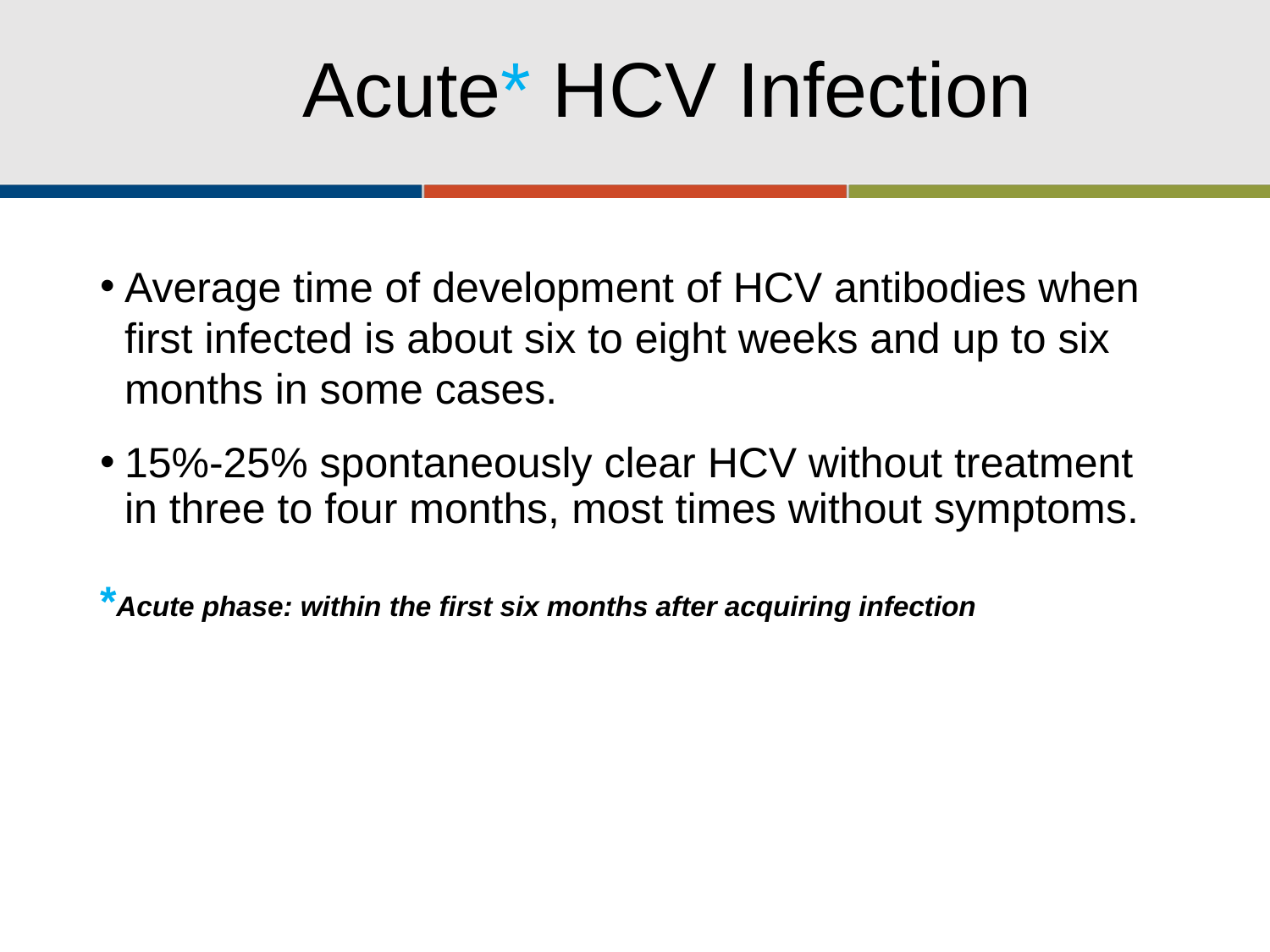

# Acute* HCV Infection
Average time of development of HCV antibodies when first infected is about six to eight weeks and up to six months in some cases.
15%-25% spontaneously clear HCV without treatment in three to four months, most times without symptoms.
*Acute phase: within the first six months after acquiring infection